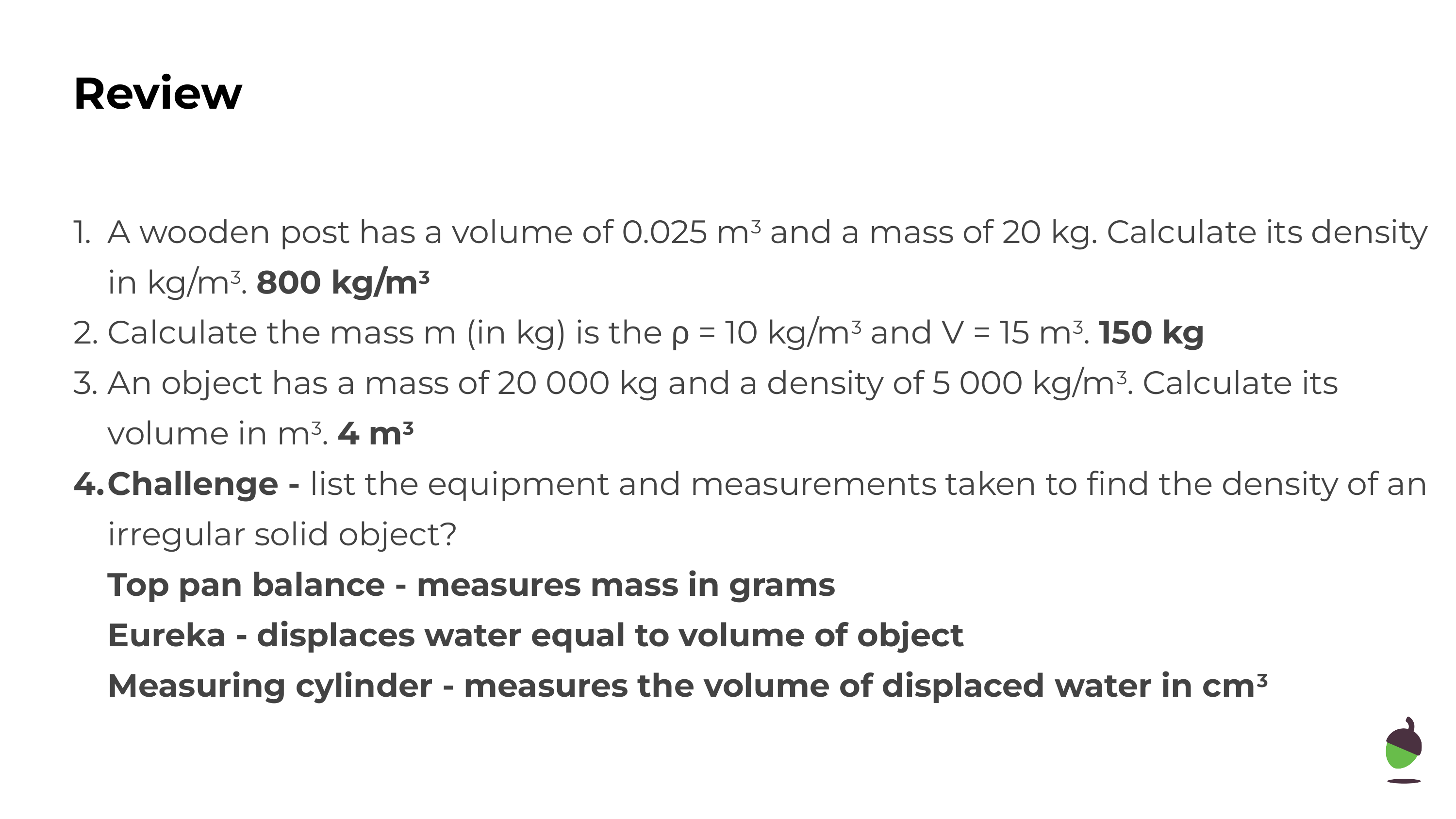

# Review

A wooden post has a volume of 0.025 m3 and a mass of 20 kg. Calculate its density in kg/m3. 800 kg/m3
Calculate the mass m (in kg) is the ρ = 10 kg/m3 and V = 15 m3. 150 kg
An object has a mass of 20 000 kg and a density of 5 000 kg/m3. Calculate its volume in m3. 4 m3
Challenge - list the equipment and measurements taken to find the density of an irregular solid object?
Top pan balance - measures mass in grams
Eureka - displaces water equal to volume of object
Measuring cylinder - measures the volume of displaced water in cm3
21